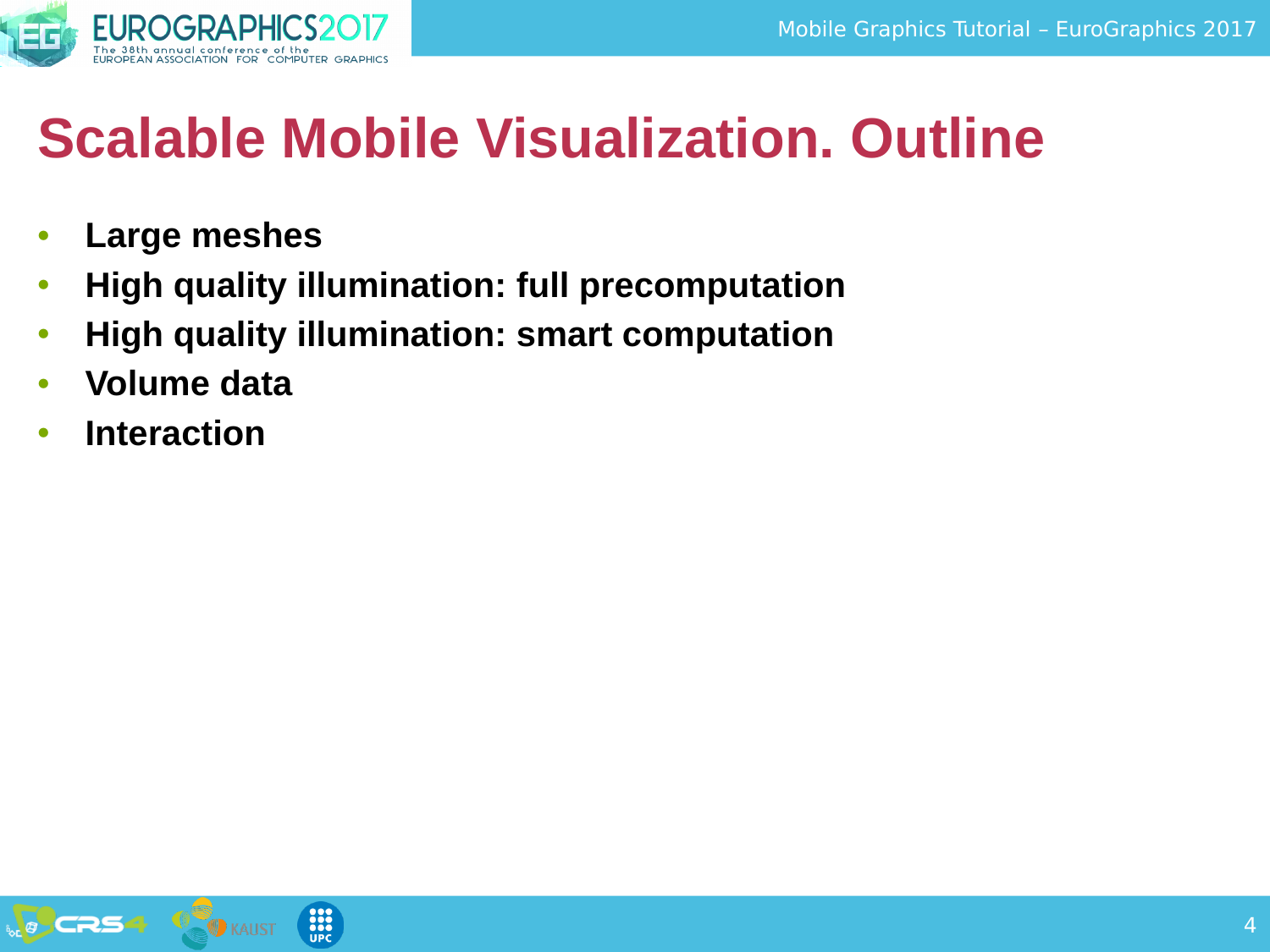

# Scalable Mobile Visualization. Outline
Large meshes
High quality illumination: full precomputation
High quality illumination: smart computation
Volume data
Interaction

4